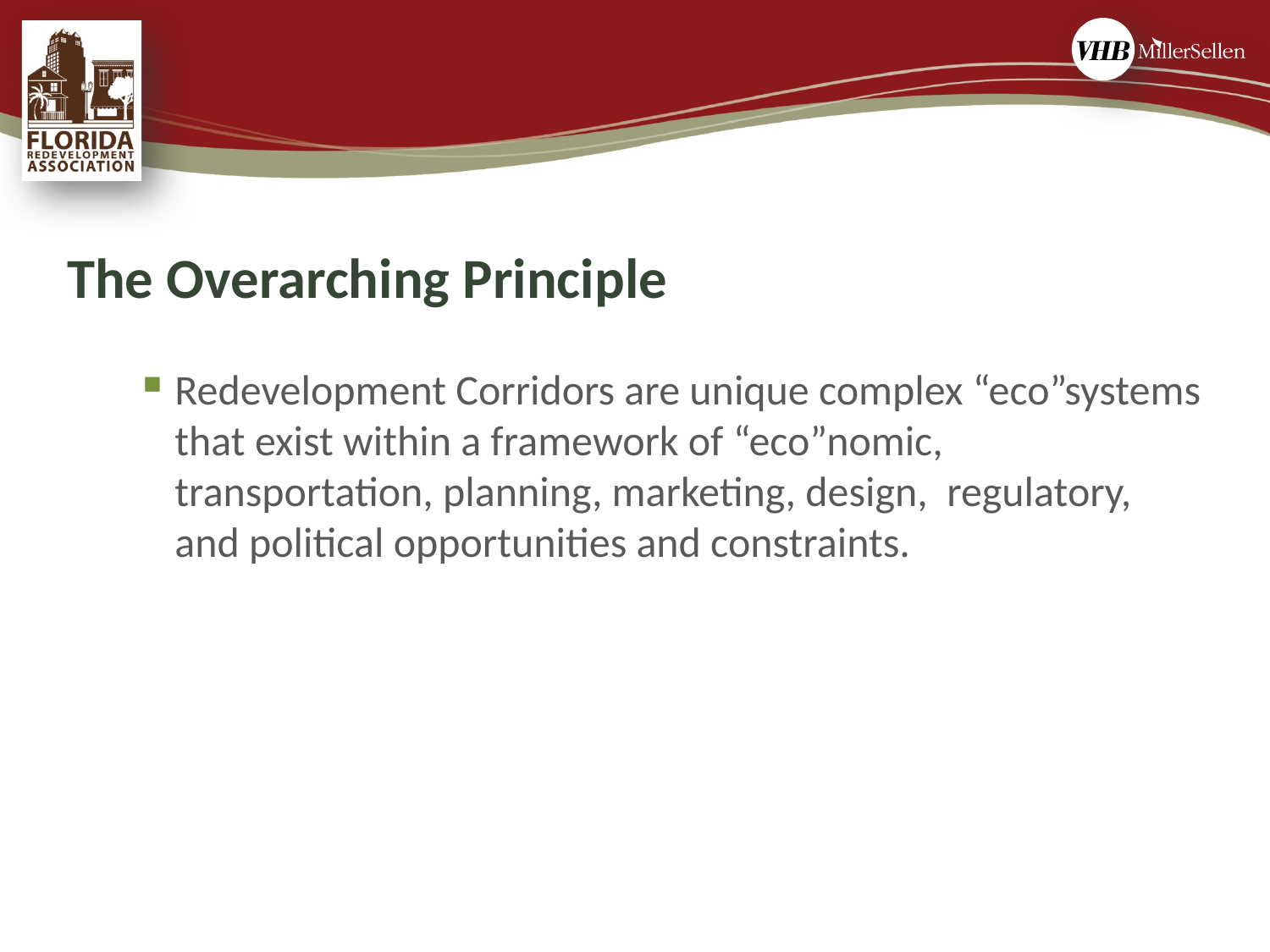

# The Overarching Principle
Redevelopment Corridors are unique complex “eco”systems that exist within a framework of “eco”nomic, transportation, planning, marketing, design,  regulatory,
and political opportunities and constraints.